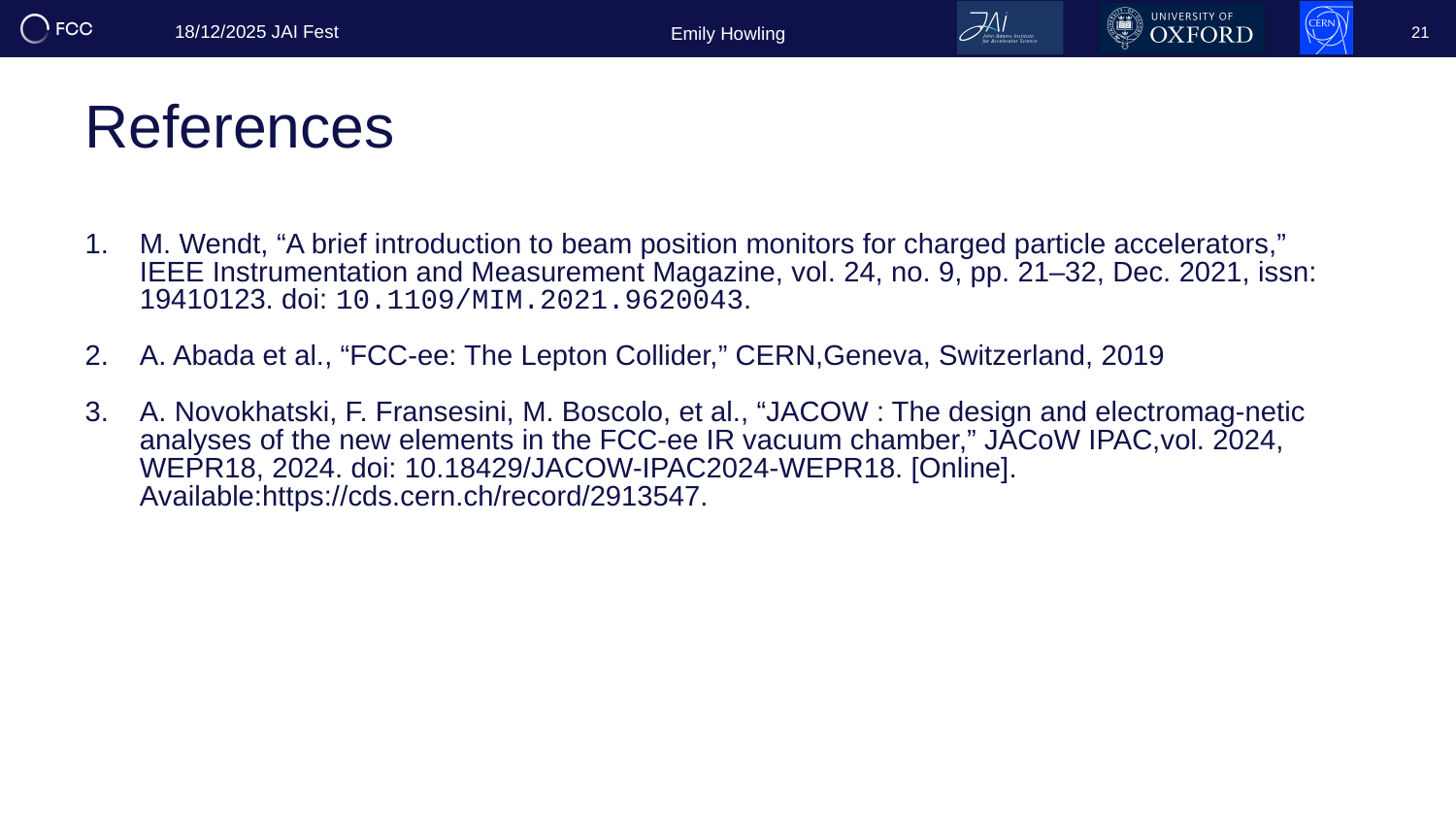

21
# References
M. Wendt, “A brief introduction to beam position monitors for charged particle accelerators,” IEEE Instrumentation and Measurement Magazine, vol. 24, no. 9, pp. 21–32, Dec. 2021, issn:
19410123. doi: 10.1109/MIM.2021.9620043.
A. Abada et al., “FCC-ee: The Lepton Collider,” CERN,Geneva, Switzerland, 2019
A. Novokhatski, F. Fransesini, M. Boscolo, et al., “JACOW : The design and electromag-netic analyses of the new elements in the FCC-ee IR vacuum chamber,” JACoW IPAC,vol. 2024, WEPR18, 2024. doi: 10.18429/JACOW-IPAC2024-WEPR18. [Online]. Available:https://cds.cern.ch/record/2913547.